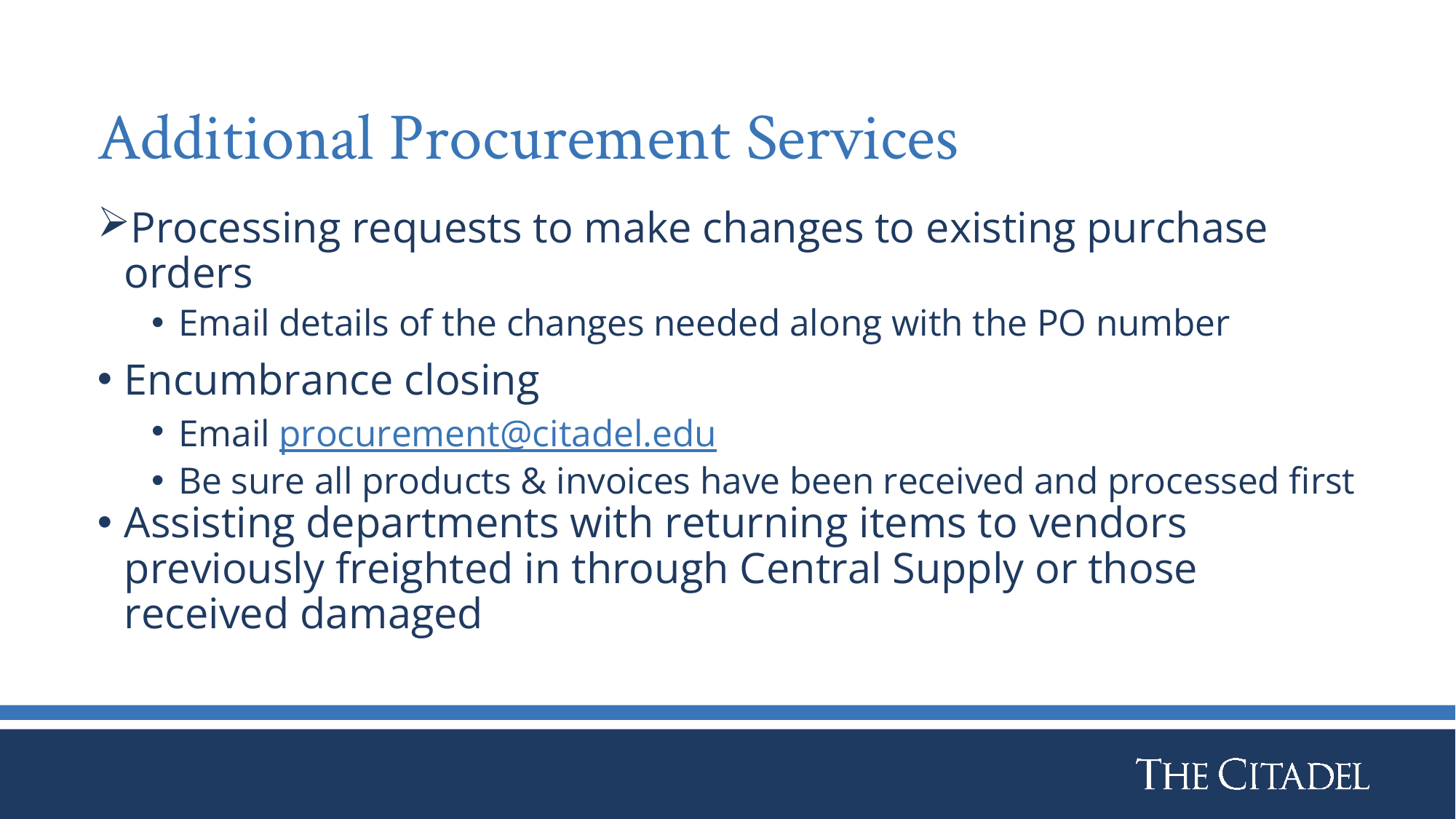

# Additional Procurement Services
Processing requests to make changes to existing purchase orders
Email details of the changes needed along with the PO number
Encumbrance closing
Email procurement@citadel.edu
Be sure all products & invoices have been received and processed first
Assisting departments with returning items to vendors previously freighted in through Central Supply or those received damaged